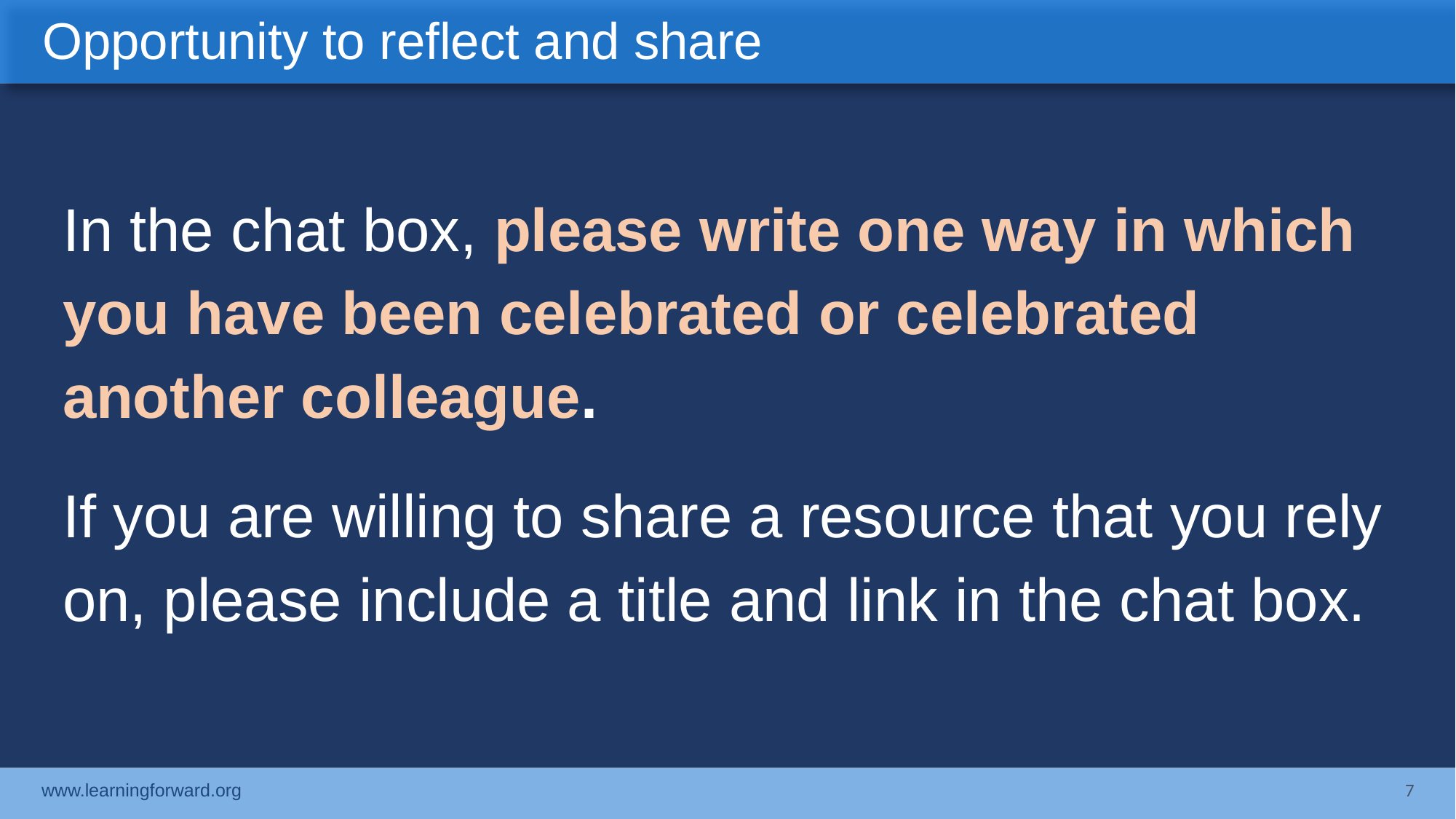

Opportunity to reflect and share

In the chat box, please write one way in which you have been celebrated or celebrated another colleague.
If you are willing to share a resource that you rely on, please include a title and link in the chat box.
www.learningforward.org
7